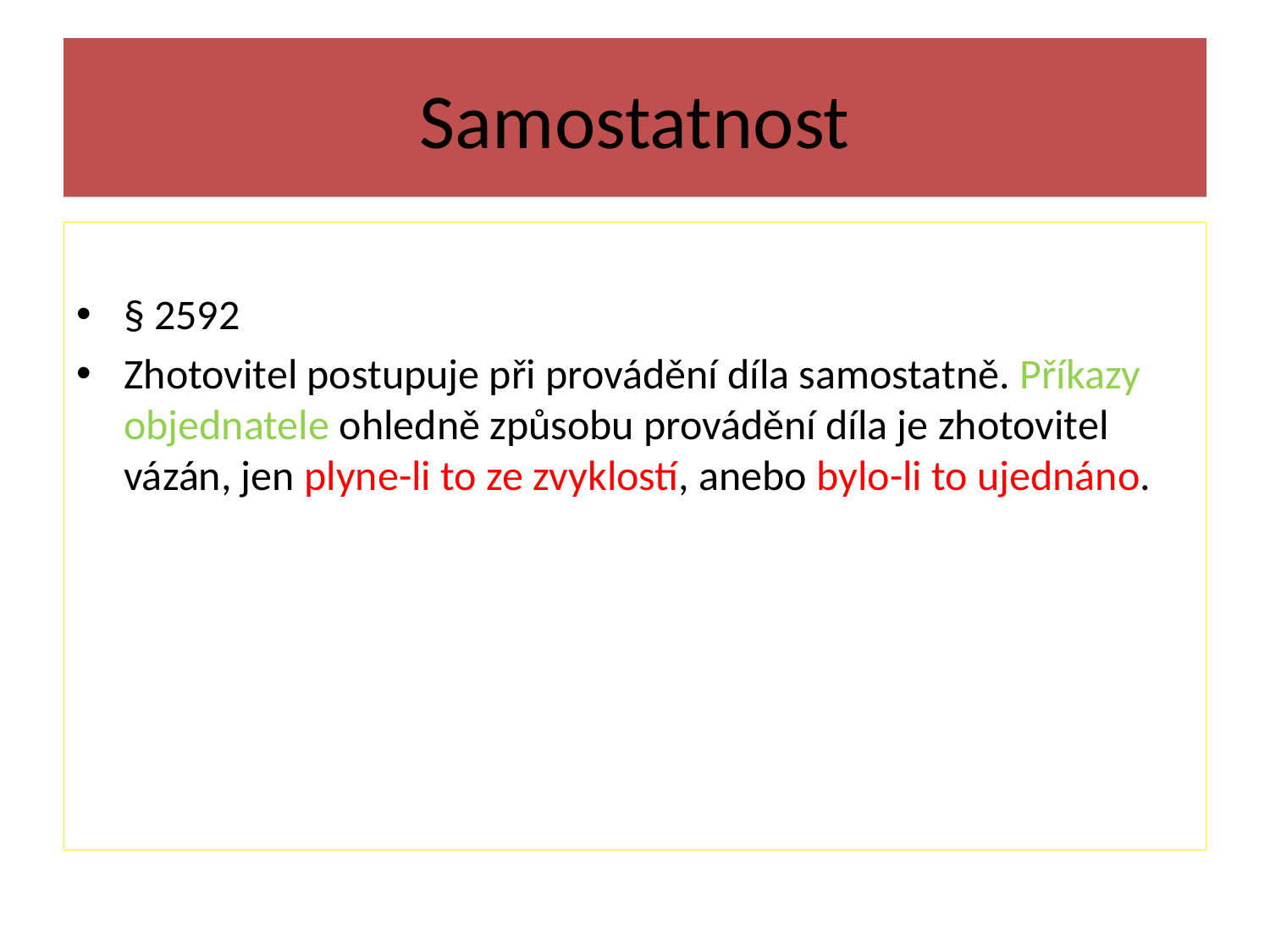

# Samostatnost

§ 2592
Zhotovitel postupuje při provádění díla samostatně. Příkazy objednatele ohledně způsobu provádění díla je zhotovitel vázán, jen plyne-li to ze zvyklostí, anebo bylo-li to ujednáno.